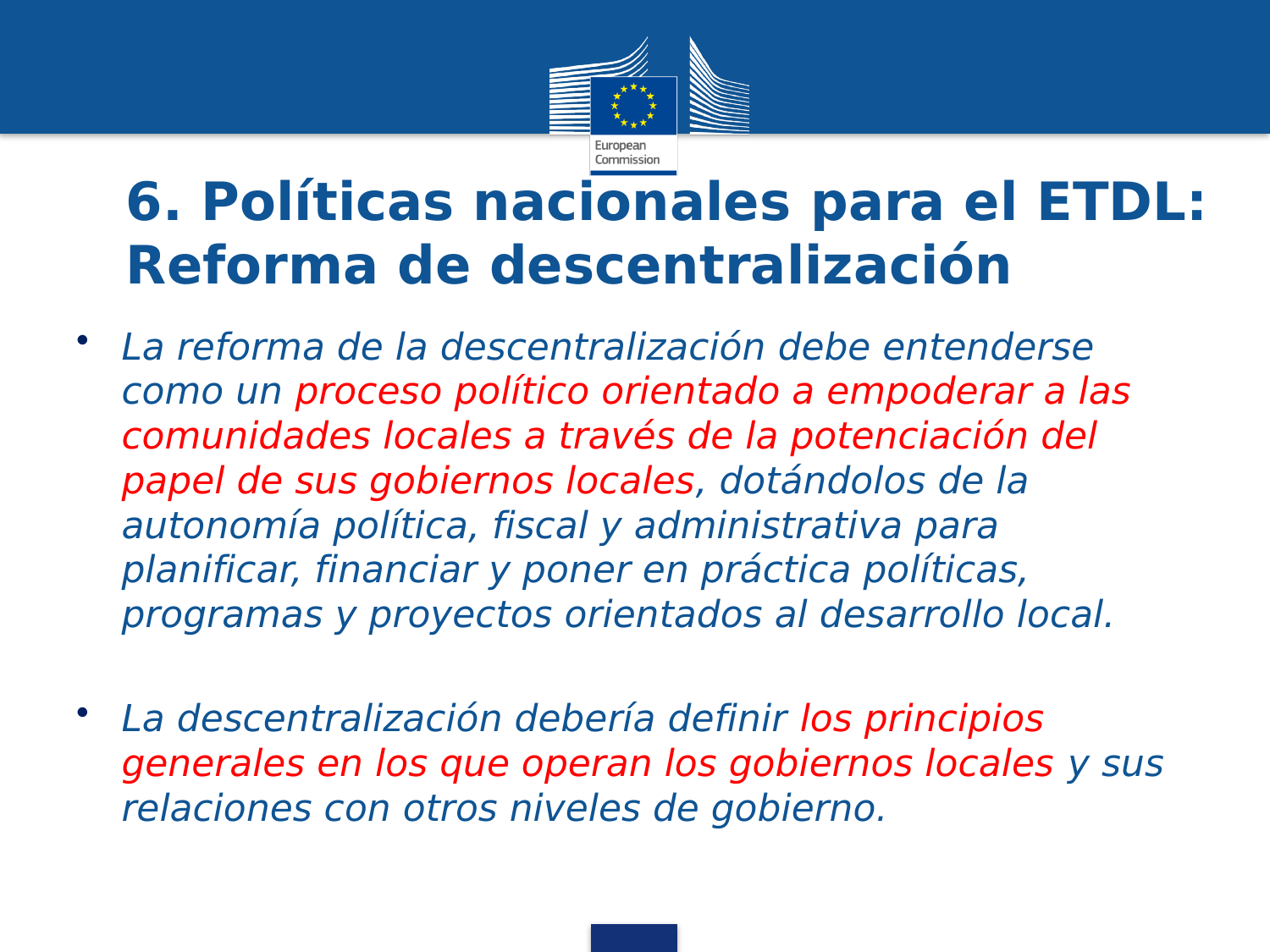

6. Políticas nacionales para el ETDL: Reforma de descentralización
La reforma de la descentralización debe entenderse como un proceso político orientado a empoderar a las comunidades locales a través de la potenciación del papel de sus gobiernos locales, dotándolos de la autonomía política, fiscal y administrativa para planificar, financiar y poner en práctica políticas, programas y proyectos orientados al desarrollo local.

La descentralización debería definir los principios generales en los que operan los gobiernos locales y sus relaciones con otros niveles de gobierno.